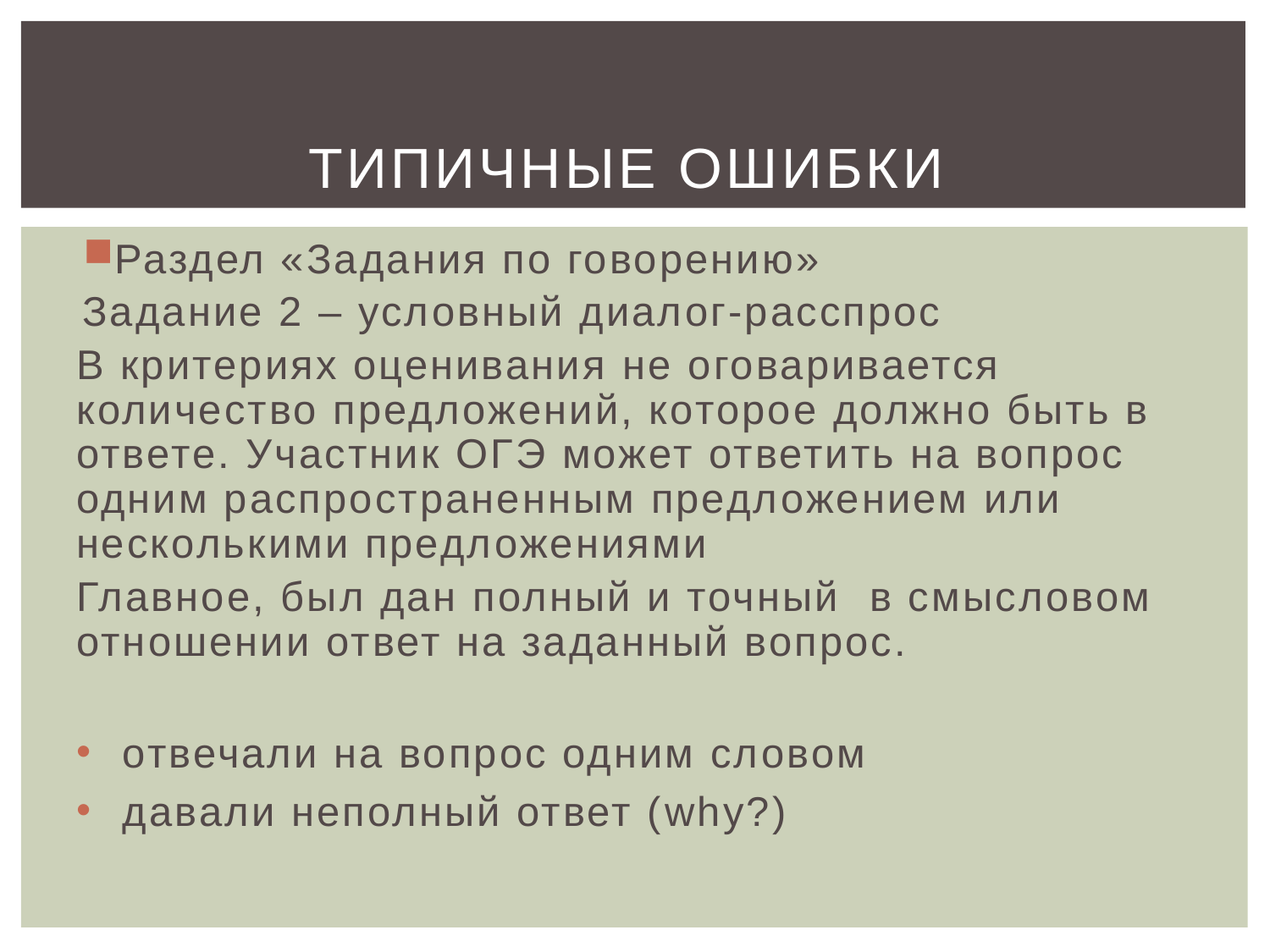

# Типичные ошибки
Раздел «Задания по говорению»
Задание 2 – условный диалог-расспрос
В критериях оценивания не оговаривается  количество предложений, которое должно быть в ответе. Участник ОГЭ может ответить на вопрос одним распространенным предложением или несколькими предложениями
Главное, был дан полный и точный  в смысловом отношении ответ на заданный вопрос.

отвечали на вопрос одним словом
давали неполный ответ (why?)